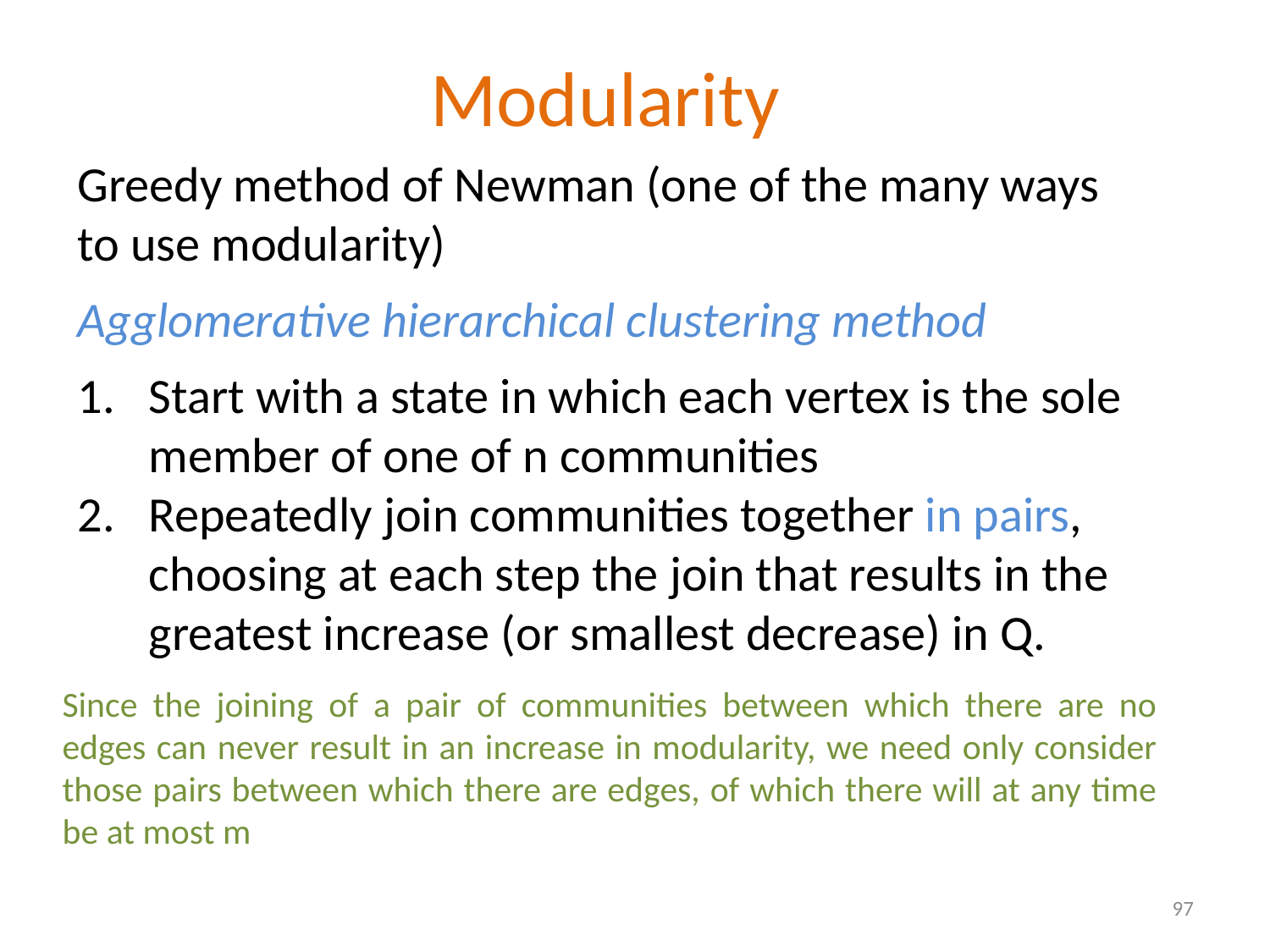

# Modularity
Greedy method of Newman (one of the many ways to use modularity)

Agglomerative hierarchical clustering method

Start with a state in which each vertex is the sole member of one of n communities
Repeatedly join communities together in pairs, choosing at each step the join that results in the greatest increase (or smallest decrease) in Q.
Since the joining of a pair of communities between which there are no edges can never result in an increase in modularity, we need only consider those pairs between which there are edges, of which there will at any time be at most m
97